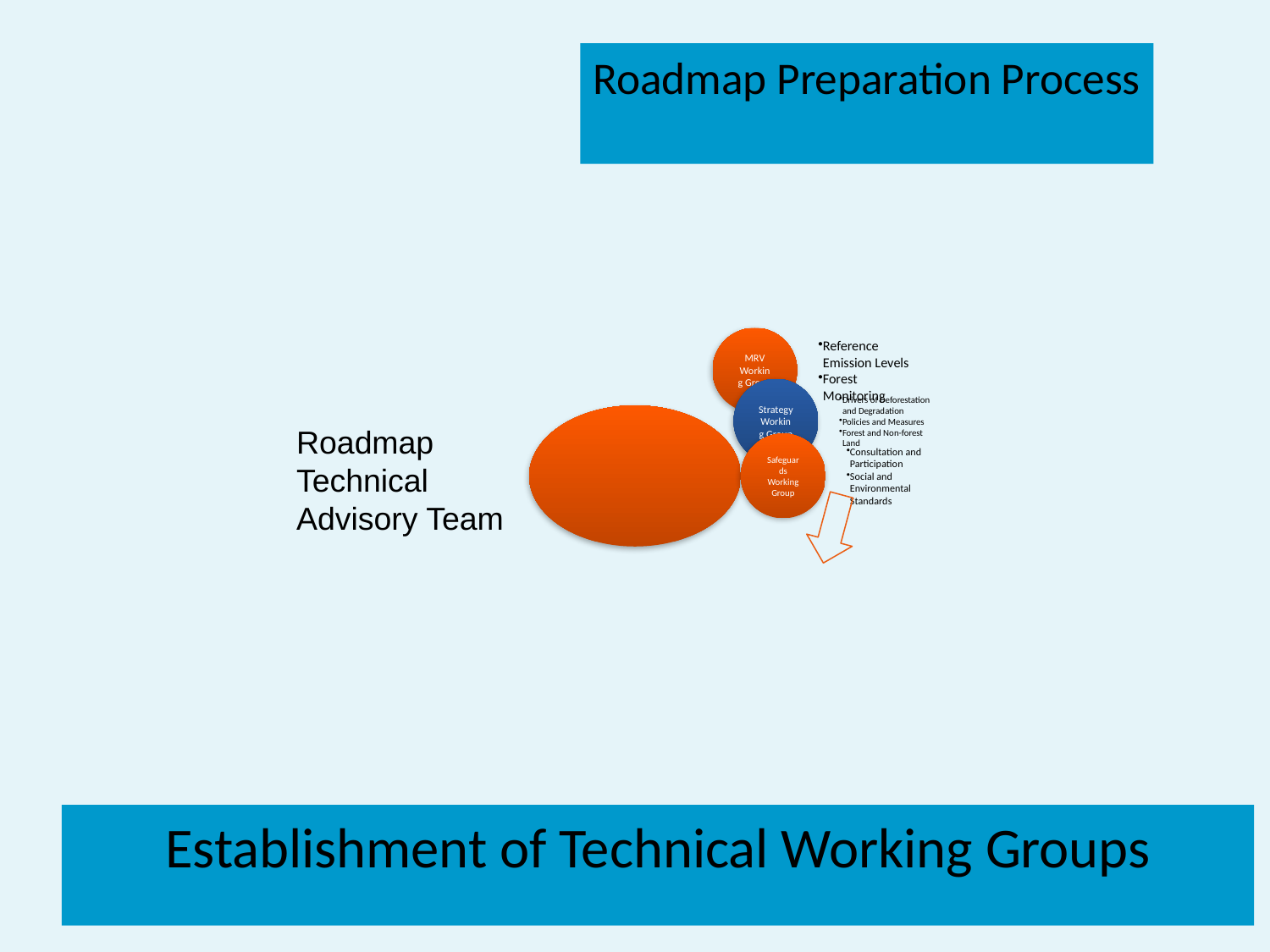

Roadmap Preparation Process
MRV Working Group
Reference Emission Levels
Forest Monitoring
Strategy Working Group
Drivers of Deforestation and Degradation
Policies and Measures
Safeguards Working Group
Consultation and Participation
Social and Environmental Standards
Forest and Non-forest Land
Roadmap Technical Advisory Team
Establishment of Technical Working Groups